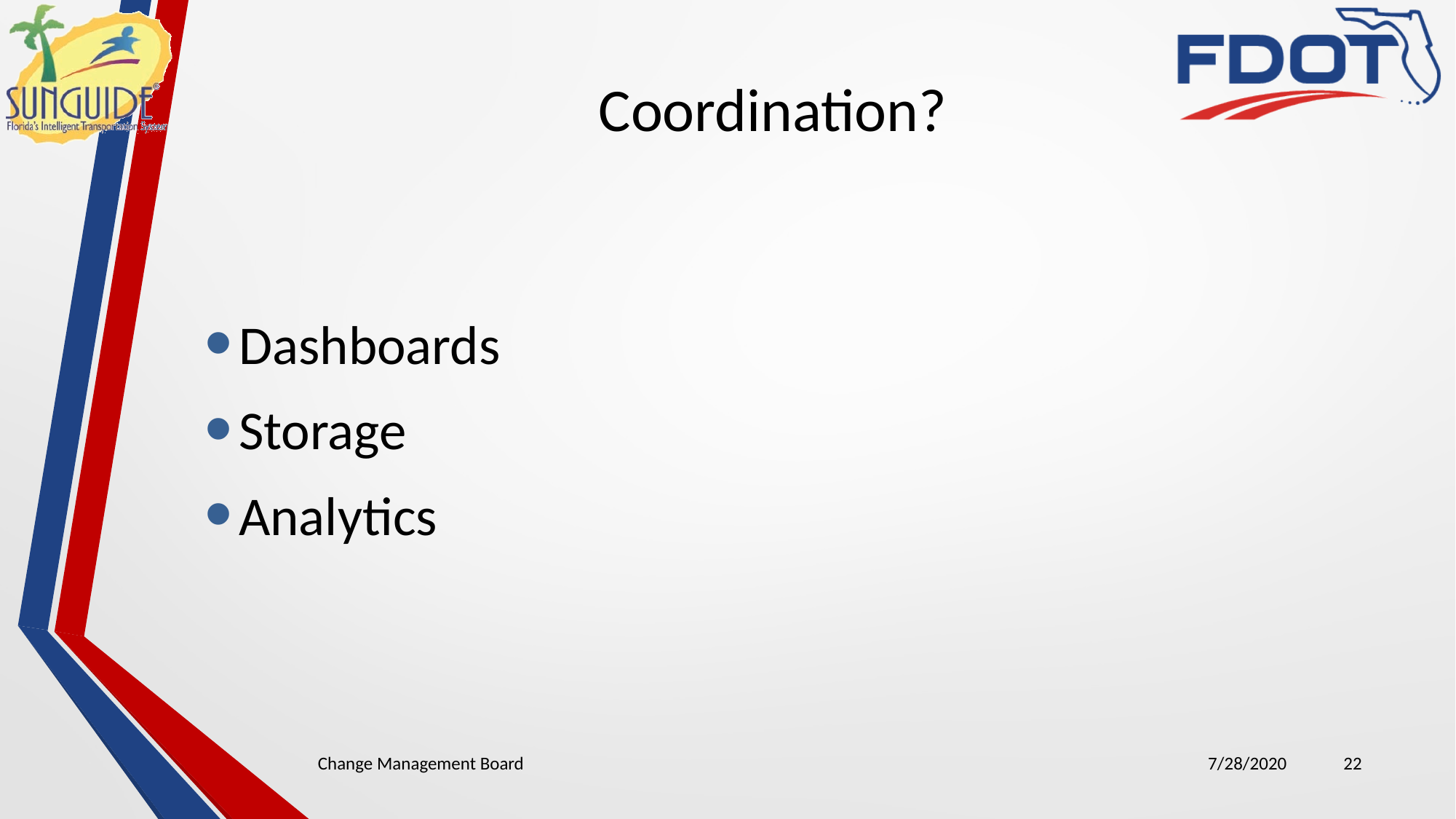

# Coordination?

Dashboards
Storage
Analytics

Change Management Board
7/28/2020
22